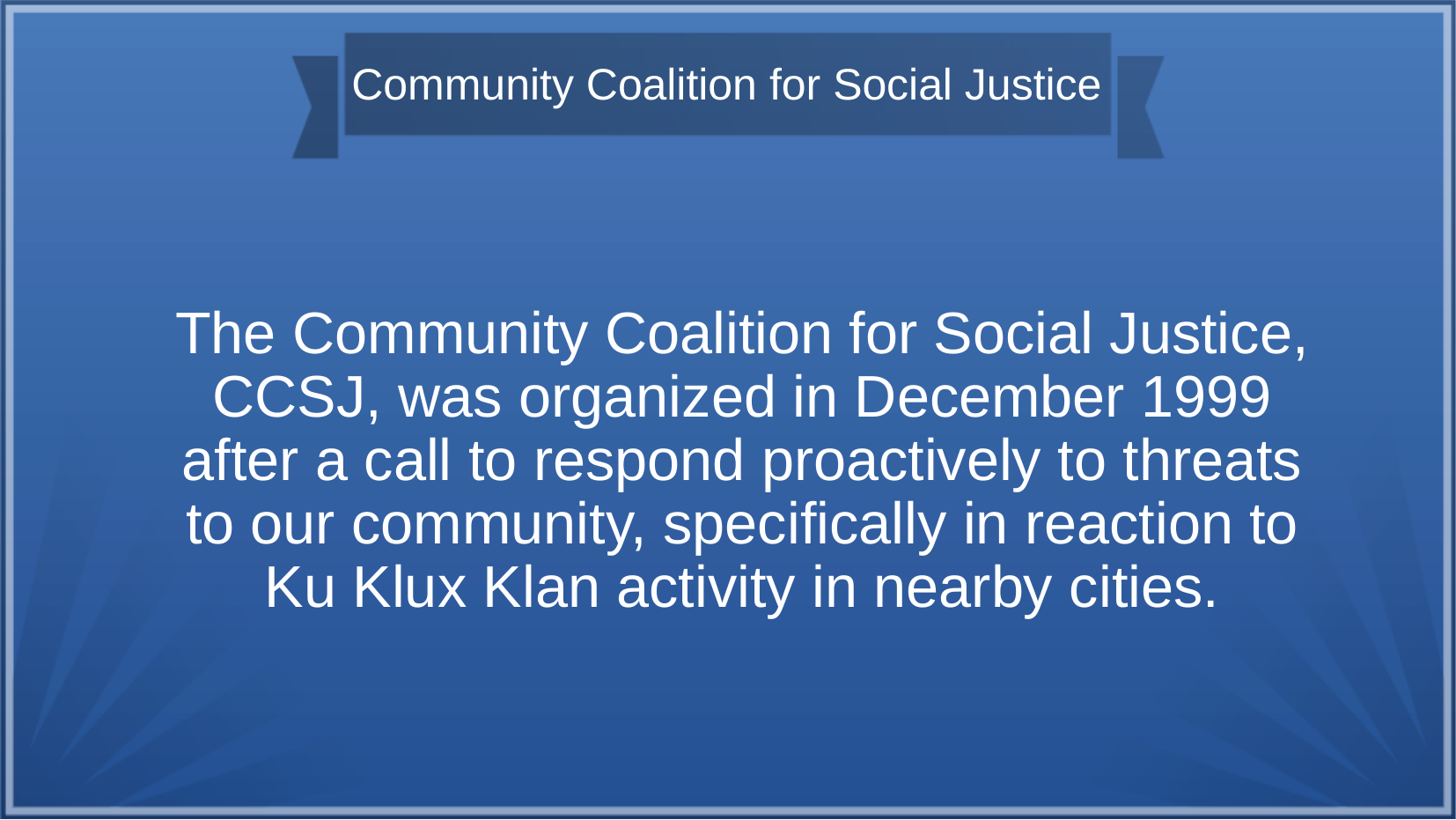

# Community Coalition for Social Justice
The Community Coalition for Social Justice, CCSJ, was organized in December 1999 after a call to respond proactively to threats to our community, specifically in reaction to Ku Klux Klan activity in nearby cities.